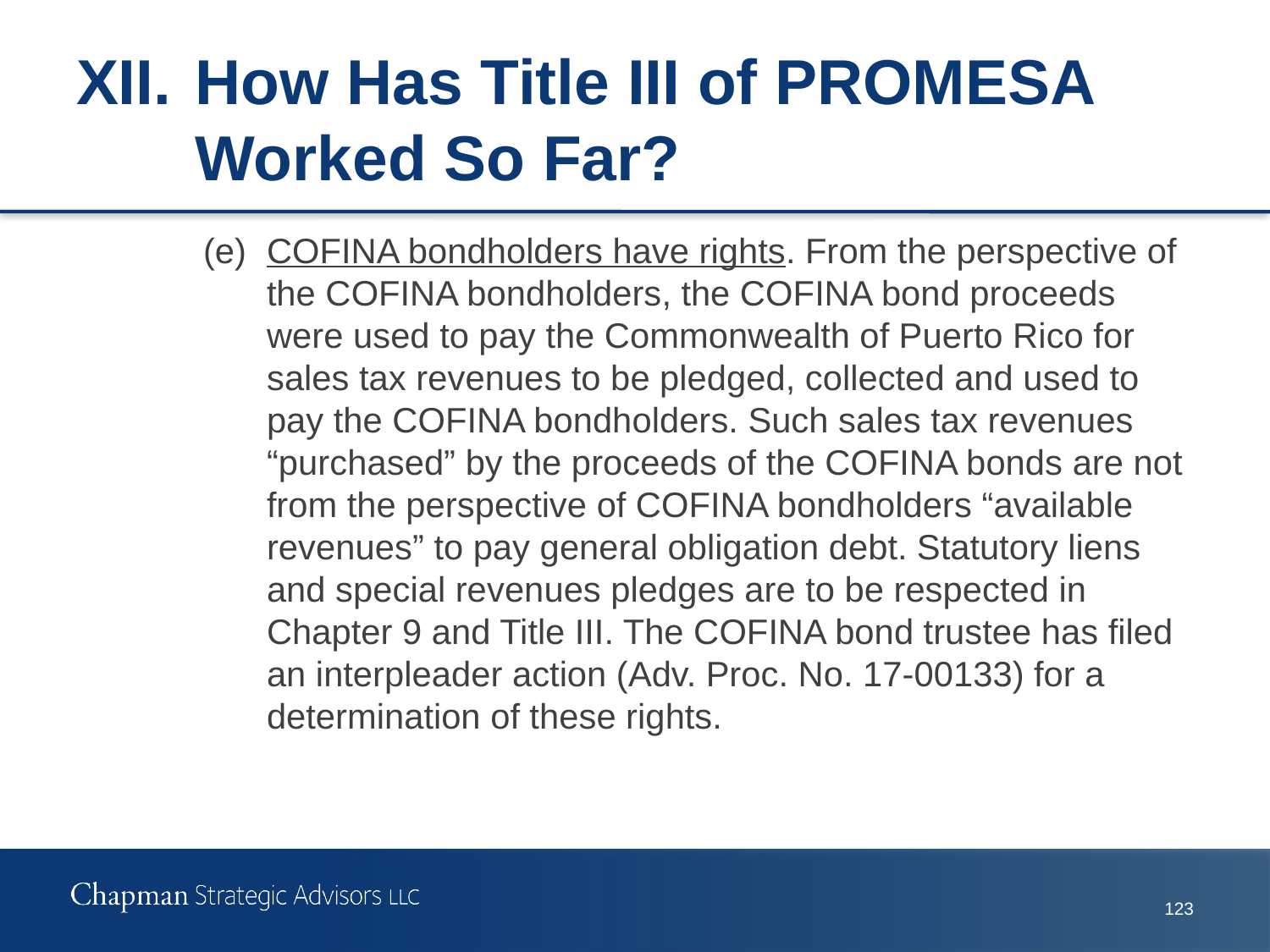

# XII.	How Has Title III of PROMESA Worked So Far?
(e)	COFINA bondholders have rights. From the perspective of the COFINA bondholders, the COFINA bond proceeds were used to pay the Commonwealth of Puerto Rico for sales tax revenues to be pledged, collected and used to pay the COFINA bondholders. Such sales tax revenues “purchased” by the proceeds of the COFINA bonds are not from the perspective of COFINA bondholders “available revenues” to pay general obligation debt. Statutory liens and special revenues pledges are to be respected in Chapter 9 and Title III. The COFINA bond trustee has filed an interpleader action (Adv. Proc. No. 17-00133) for a determination of these rights.
123